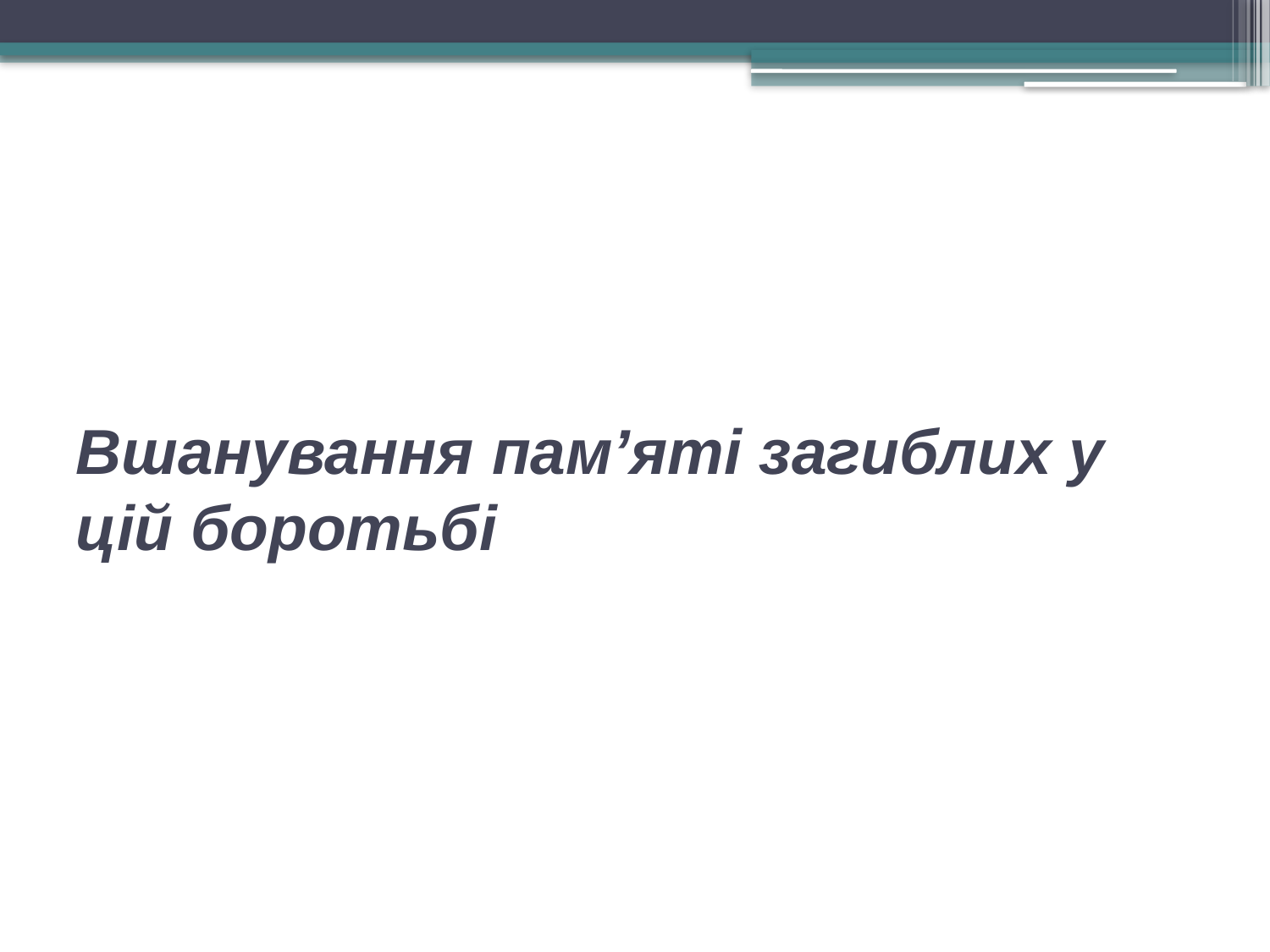

# Вшанування пам’яті загиблих у цій боротьбі